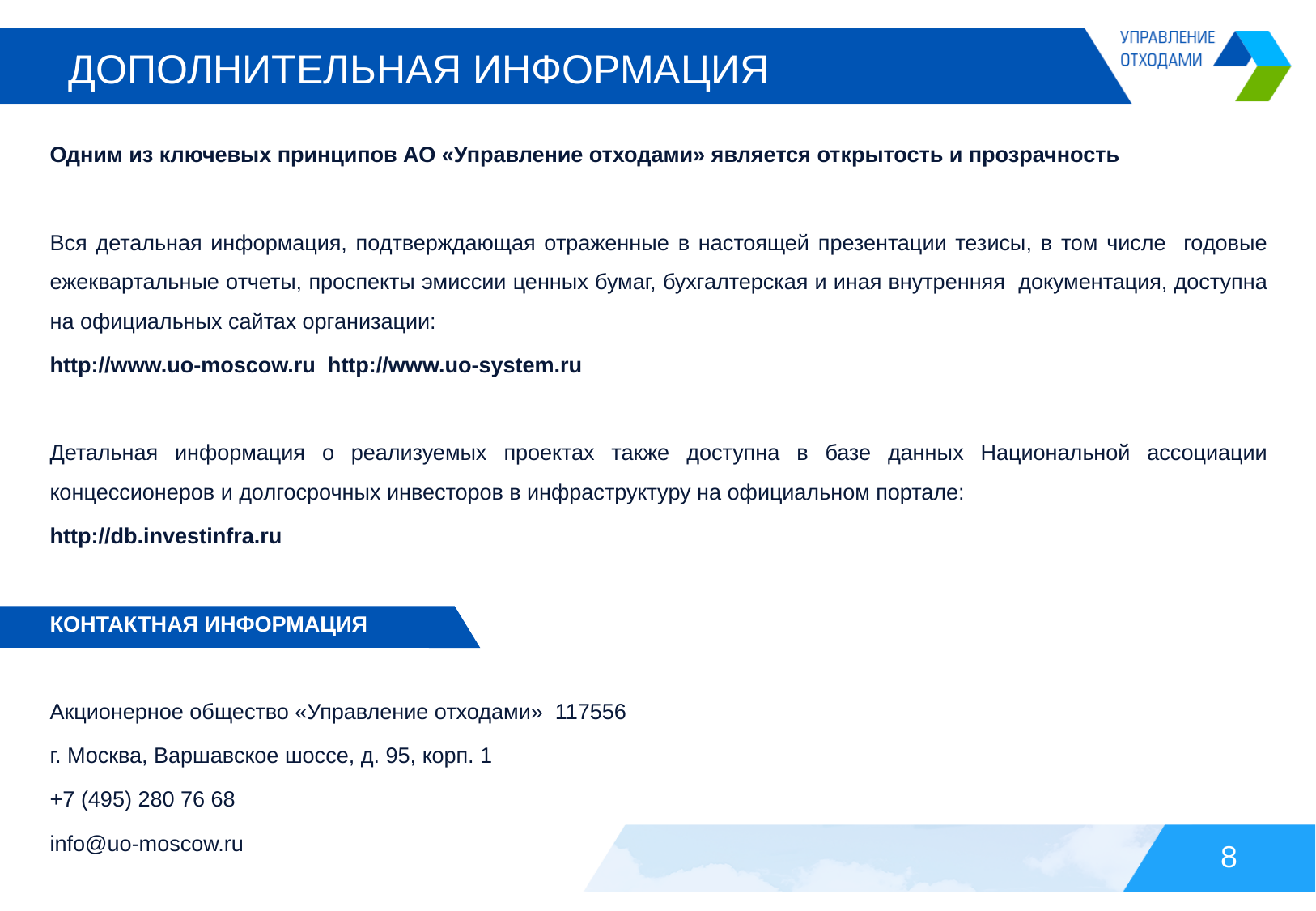

Дополнительная информация
Одним из ключевых принципов АО «Управление отходами» является открытость и прозрачность

Вся детальная информация, подтверждающая отраженные в настоящей презентации тезисы, в том числе  годовые ежеквартальные отчеты, проспекты эмиссии ценных бумаг, бухгалтерская и иная внутренняя  документация, доступна на официальных сайтах организации:
http://www.uo-moscow.ru  http://www.uo-system.ru

Детальная информация о реализуемых проектах также доступна в базе данных Национальной ассоциации концессионеров и долгосрочных инвесторов в инфраструктуру на официальном портале:
http://db.investinfra.ru

КОНТАКТНАЯ ИНФОРМАЦИЯ

Акционерное общество «Управление отходами»  117556
г. Москва, Варшавское шоссе, д. 95, корп. 1
+7 (495) 280 76 68
info@uo-moscow.ru

8